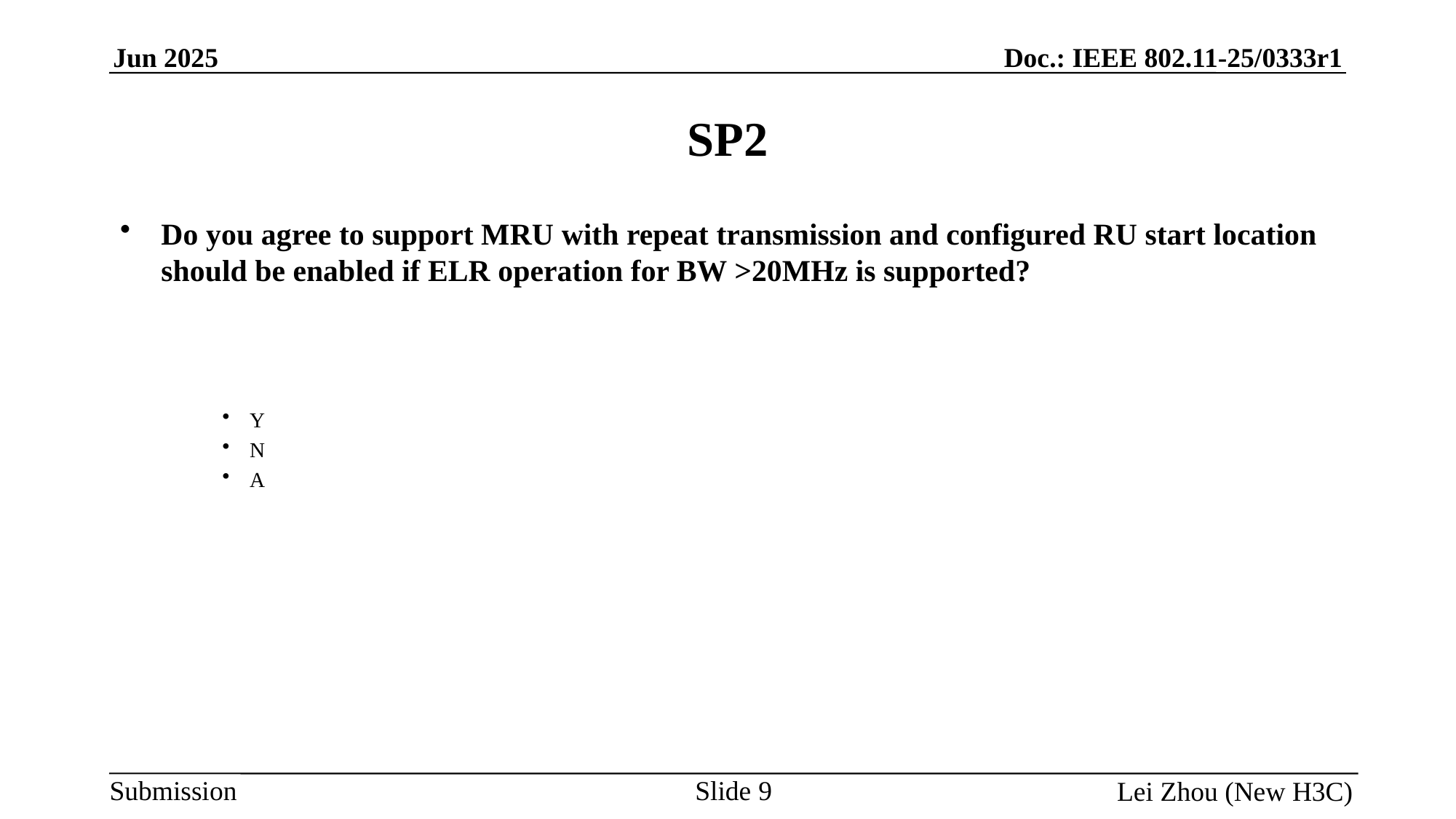

# SP2
Do you agree to support MRU with repeat transmission and configured RU start location should be enabled if ELR operation for BW >20MHz is supported?

Y
N
A

Slide 9
Lei Zhou (New H3C)